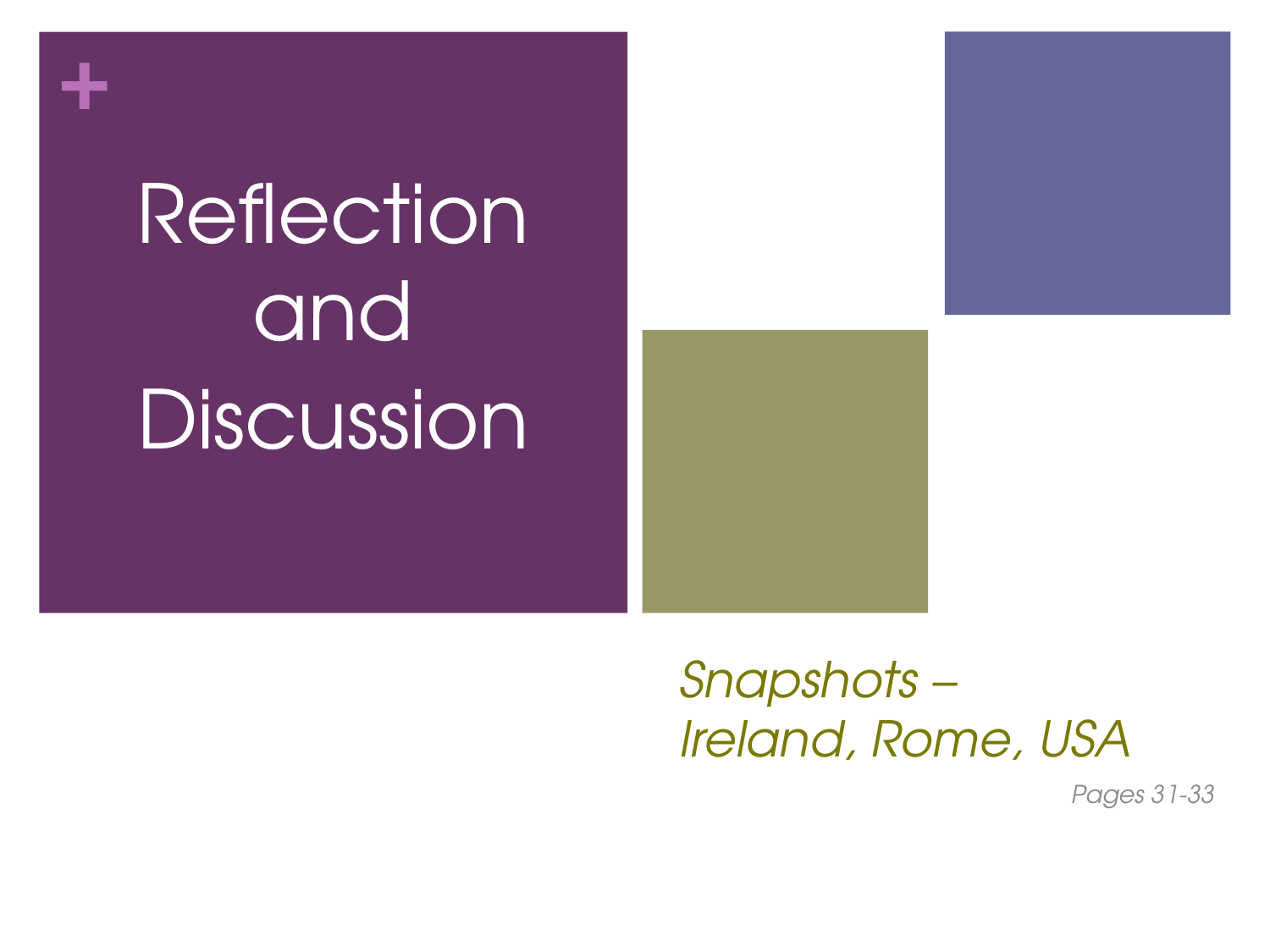

Reflection and
Discussion
# Snapshots – Ireland, Rome, USA
Pages 31-33